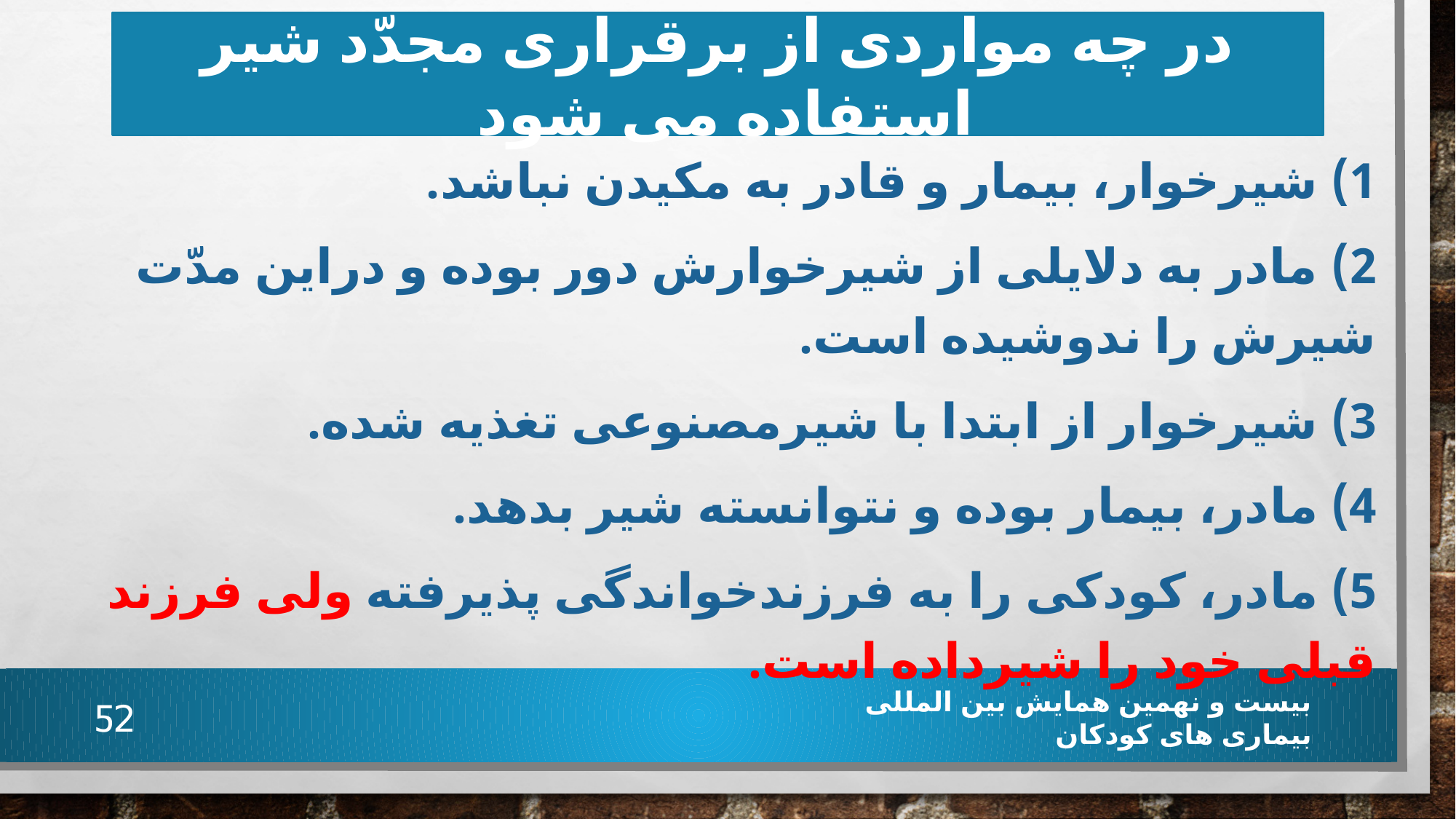

در چه مواردی از برقراری مجدّد شیر استفاده می شود
1) شیرخوار، بیمار و قادر به مکیدن نباشد.
2) مادر به دلایلی از شیرخوارش دور بوده و دراین مدّت شیرش را ندوشیده است.
3) شیرخوار از ابتدا با شیرمصنوعی تغذیه شده.
4) مادر، بیمار بوده و نتوانسته شیر بدهد.
5) مادر، کودکی را به فرزندخواندگی پذیرفته ولی فرزند قبلی خود را شیرداده است.
52
بیست و نهمین همایش بین المللی بیماری های کودکان